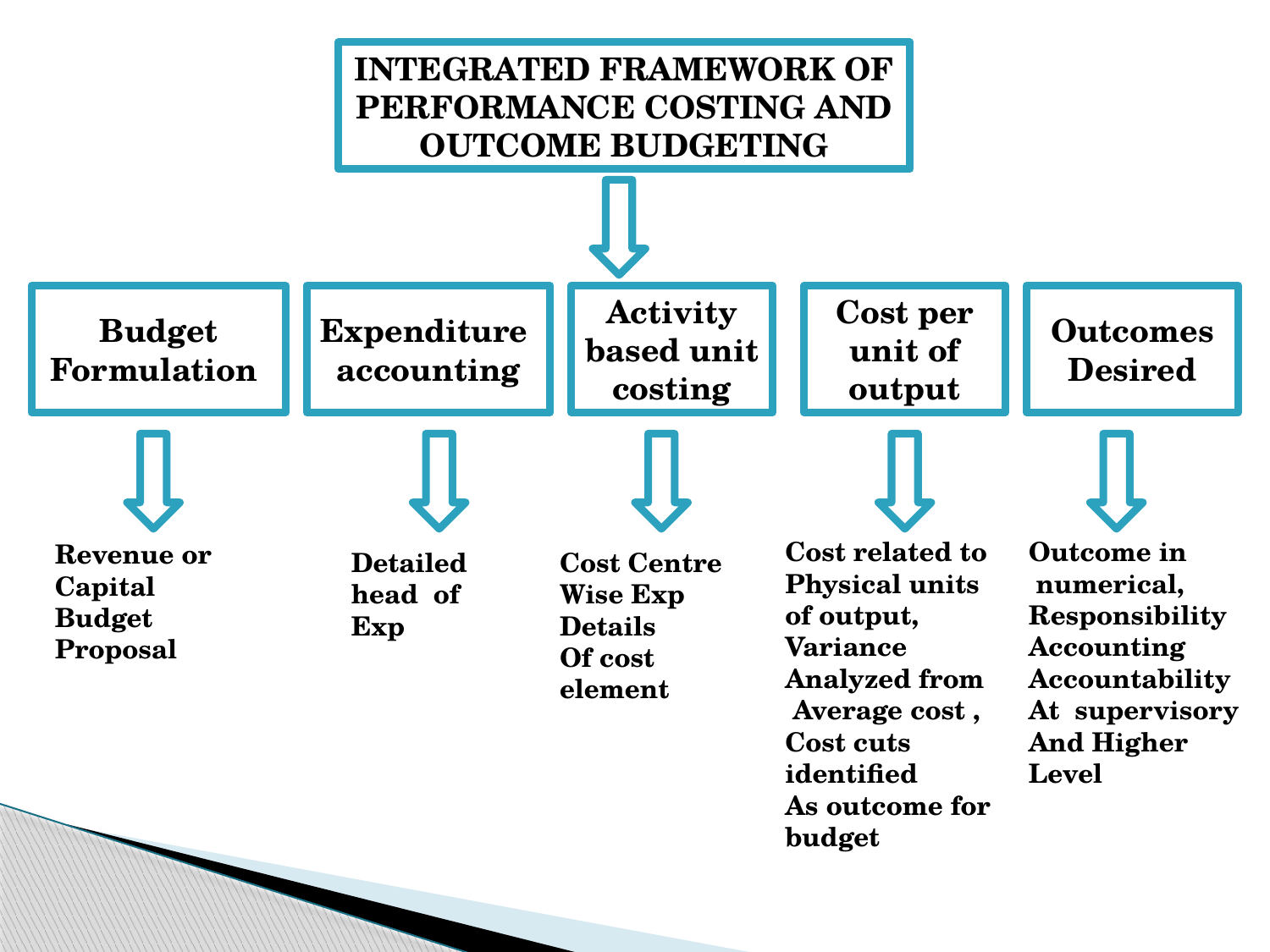

INTEGRATED FRAMEWORK OF
PERFORMANCE COSTING AND
OUTCOME BUDGETING

Budget
Formulation
Expenditure
accounting
Activity based unit costing
Cost per unit of output
Outcomes
Desired

Cost related to
Physical units
of output, Variance
Analyzed from
 Average cost ,
Cost cuts  identified
As outcome for budget
Outcome in
 numerical,
Responsibility
Accounting
Accountability
At  supervisory
And Higher Level
Revenue or Capital
Budget Proposal
Detailed
head  of Exp
Cost Centre
Wise Exp
Details
Of cost element